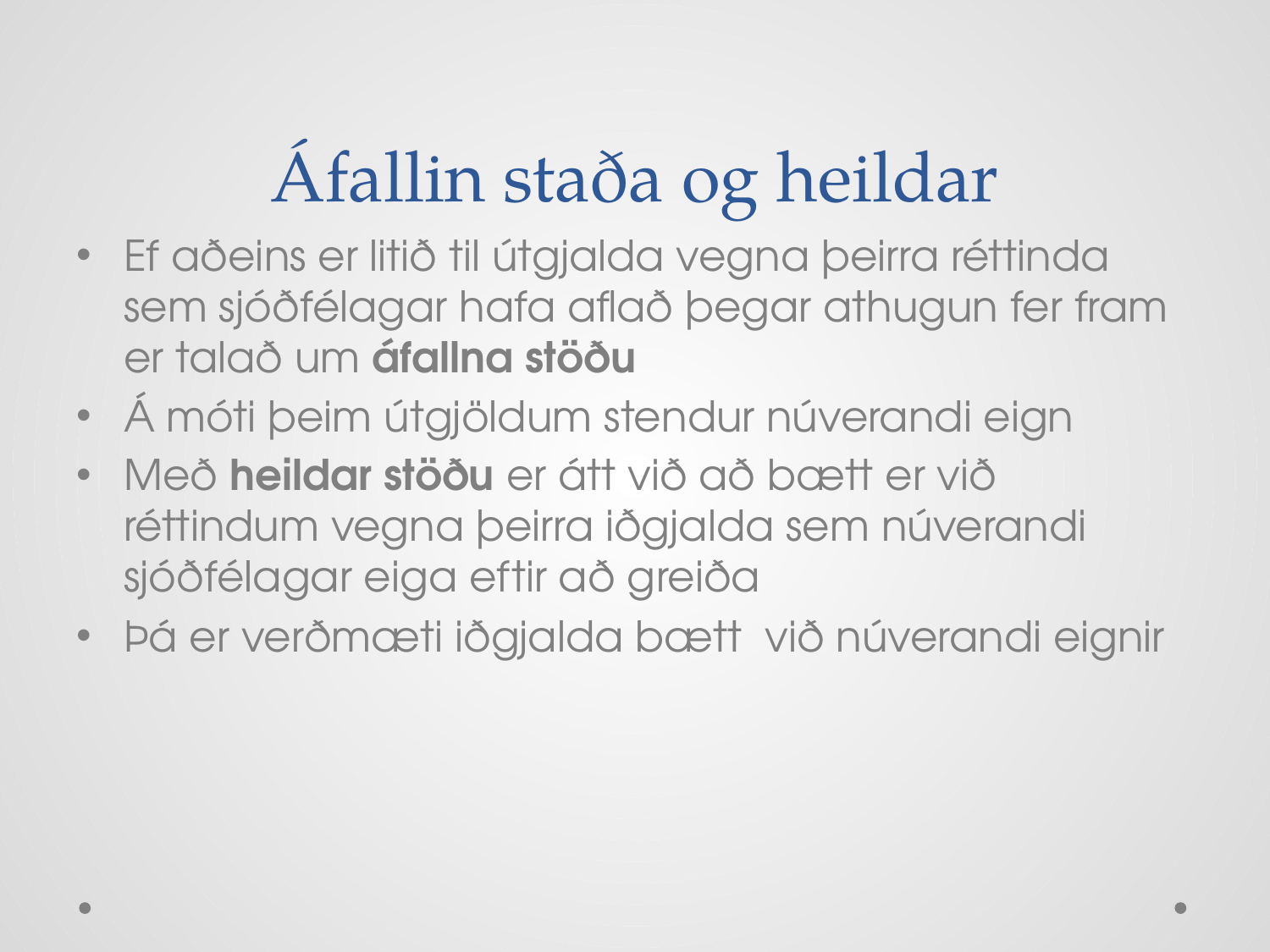

# Áfallin staða og heildar
Ef aðeins er litið til útgjalda vegna þeirra réttinda sem sjóðfélagar hafa aflað þegar athugun fer fram er talað um áfallna stöðu
Á móti þeim útgjöldum stendur núverandi eign
Með heildar stöðu er átt við að bætt er við réttindum vegna þeirra iðgjalda sem núverandi sjóðfélagar eiga eftir að greiða
Þá er verðmæti iðgjalda bætt  við núverandi eignir